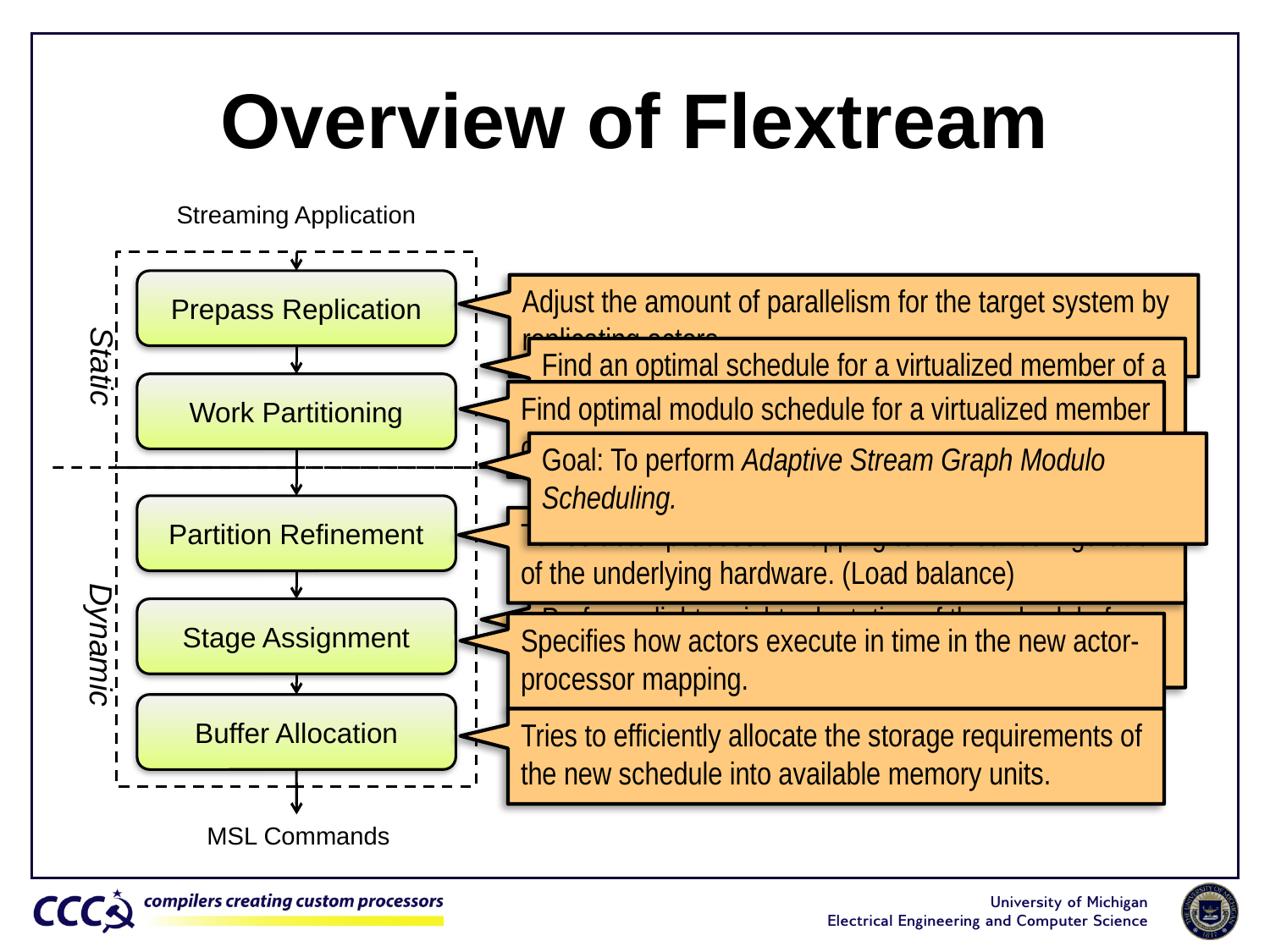

# Overview of Flextream
Streaming Application

Prepass Replication
Adjust the amount of parallelism for the target system by replicating actors.
Static
Find an optimal schedule for a virtualized member of a family of processors.
Work Partitioning
Find optimal modulo schedule for a virtualized member of a family of processors.
Goal: To perform Adaptive Stream Graph Modulo Scheduling.

Partition Refinement
Tunes actor-processor mapping to the real configuration of the underlying hardware. (Load balance)
Dynamic
Performs light-weight adaptation of the schedule for the current configuration of the target hardware.
Stage Assignment
Specifies how actors execute in time in the new actor-processor mapping.
Buffer Allocation
Tries to efficiently allocate the storage requirements of the new schedule into available memory units.
MSL Commands